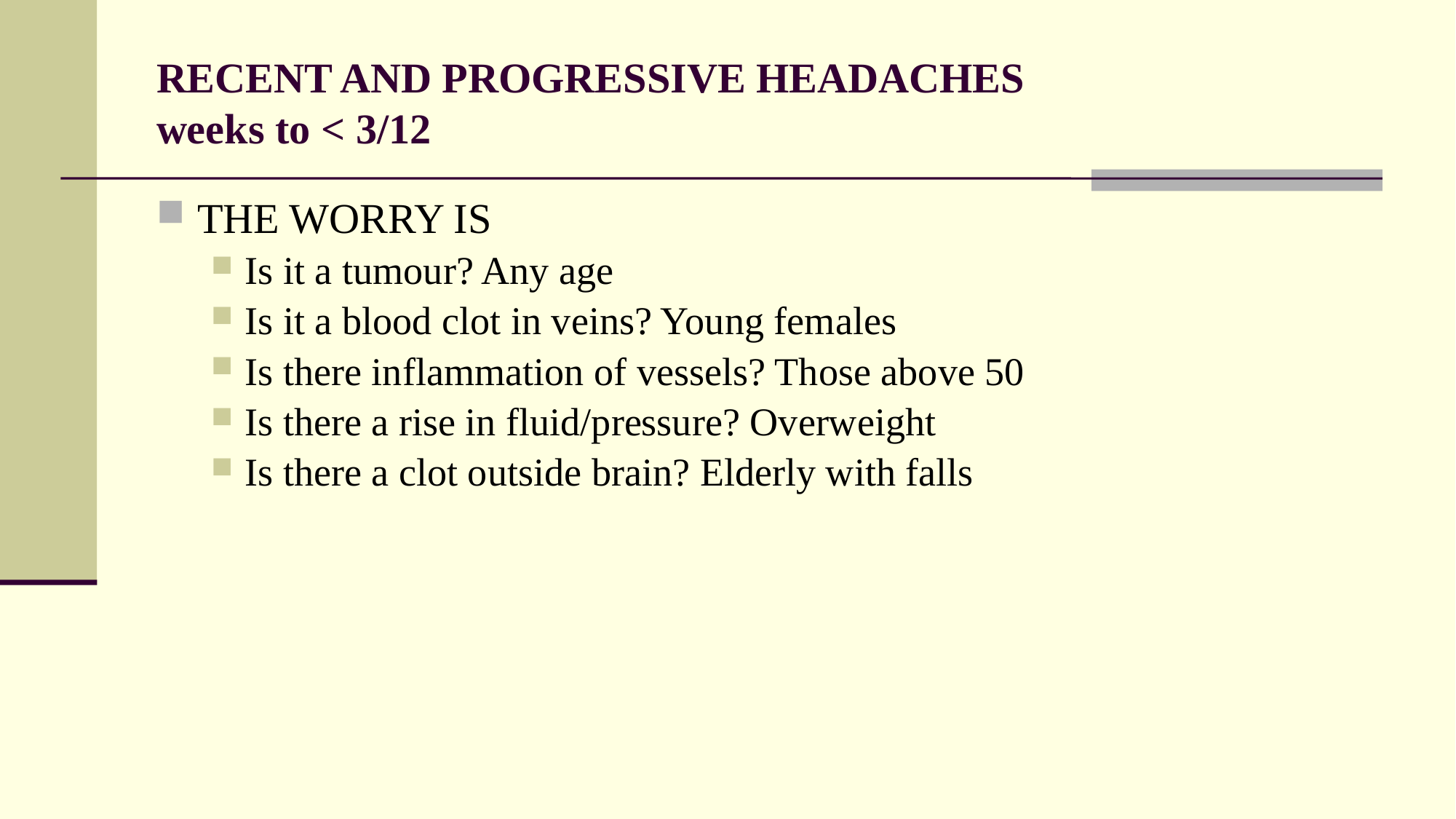

# RECENT AND PROGRESSIVE HEADACHES weeks to < 3/12
THE WORRY IS
Is it a tumour? Any age
Is it a blood clot in veins? Young females
Is there inflammation of vessels? Those above 50
Is there a rise in fluid/pressure? Overweight
Is there a clot outside brain? Elderly with falls